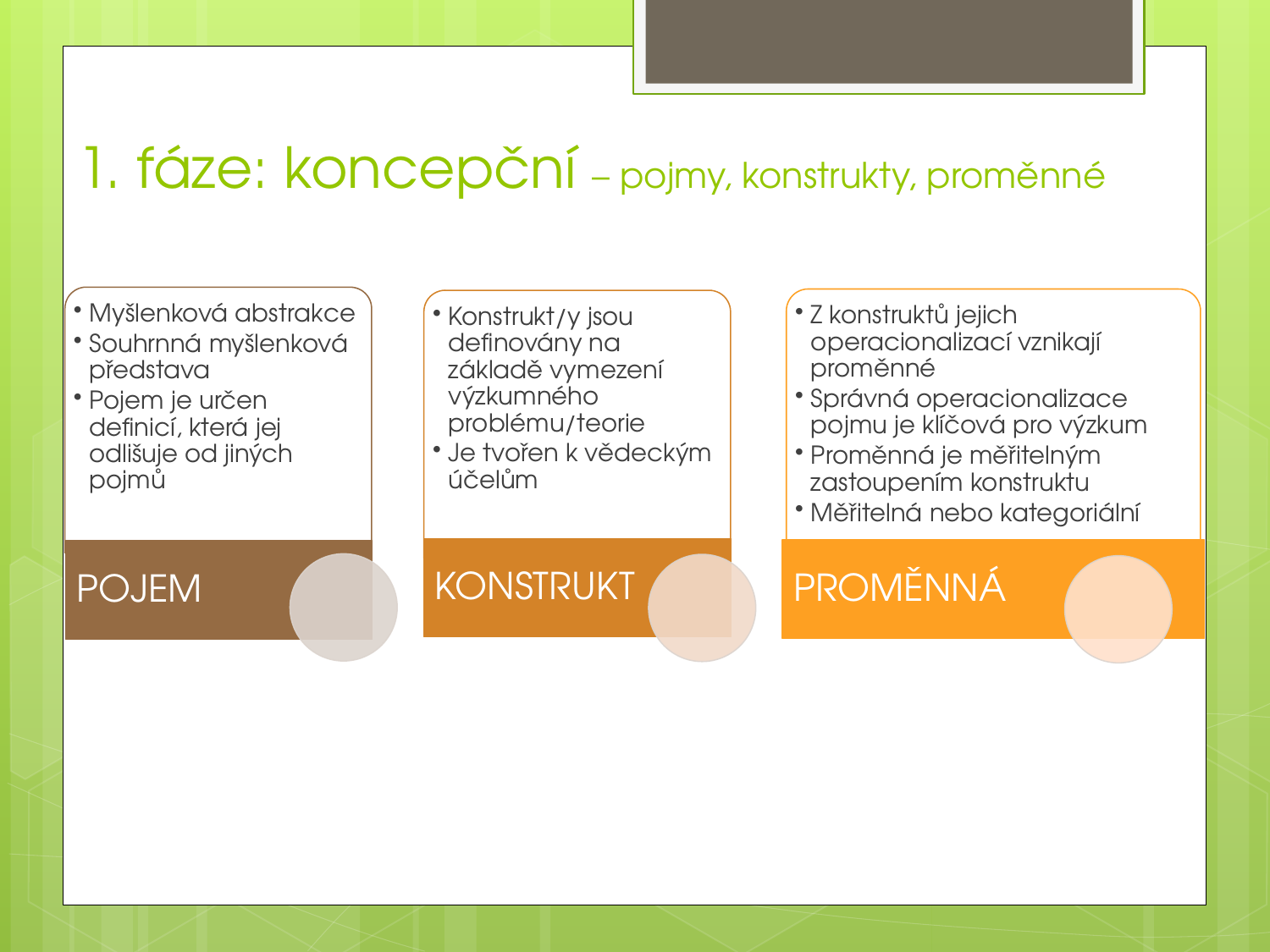

# 1. fáze: koncepční – pojmy, konstrukty, proměnné
Myšlenková abstrakce
Souhrnná myšlenková představa
Pojem je určen definicí, která jej odlišuje od jiných pojmů
POJEM
Konstrukt/y jsou definovány na základě vymezení výzkumného problému/teorie
Je tvořen k vědeckým účelům
KONSTRUKT
Z konstruktů jejich operacionalizací vznikají proměnné
Správná operacionalizace pojmu je klíčová pro výzkum
Proměnná je měřitelným zastoupením konstruktu
Měřitelná nebo kategoriální
PROMĚNNÁ